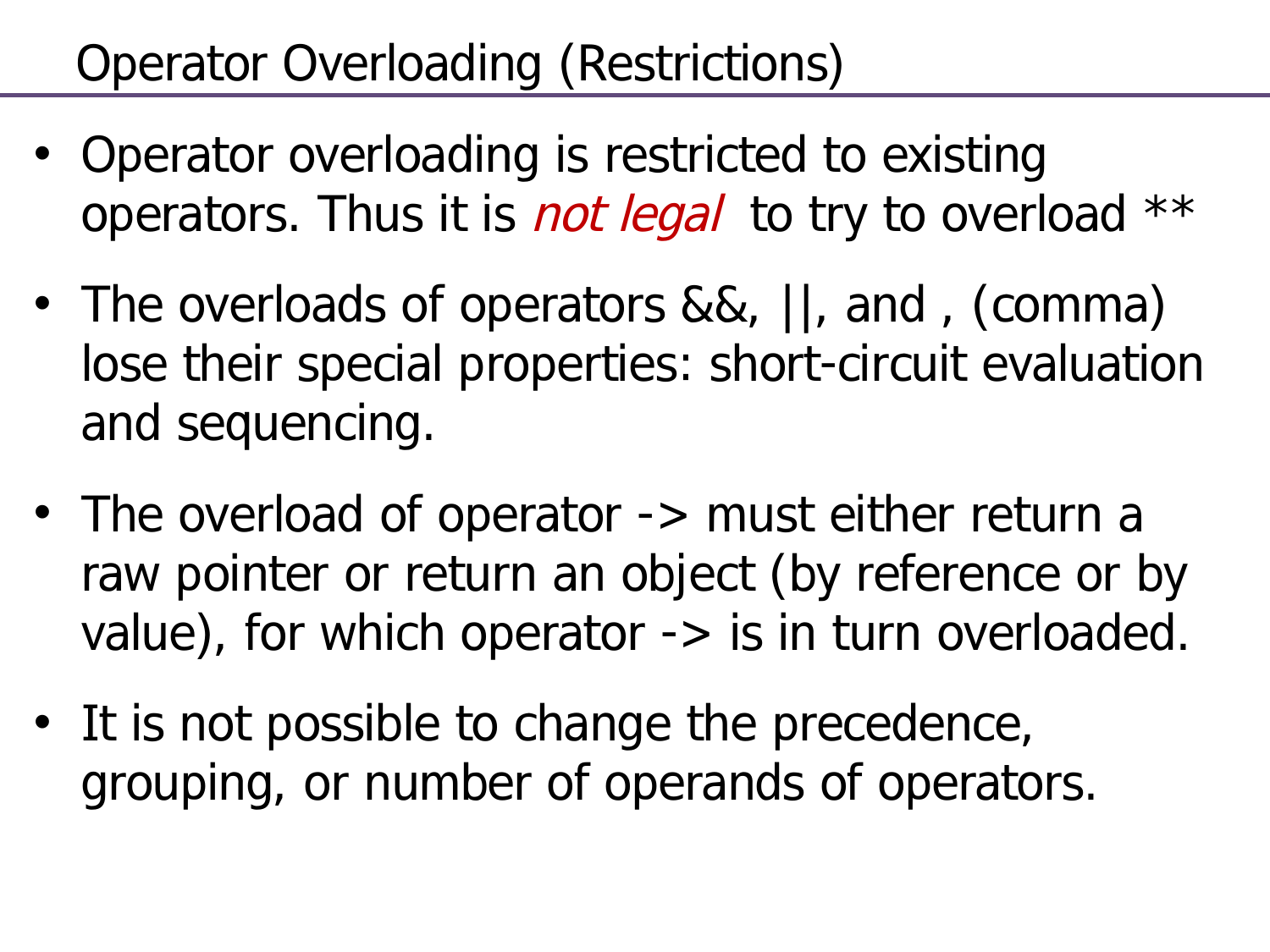

# Operator Overloading (Restrictions)
Operator overloading is restricted to existing operators. Thus it is not legal  to try to overload **
The overloads of operators &&, ||, and , (comma) lose their special properties: short-circuit evaluation and sequencing.
The overload of operator -> must either return a raw pointer or return an object (by reference or by value), for which operator -> is in turn overloaded.
It is not possible to change the precedence, grouping, or number of operands of operators.